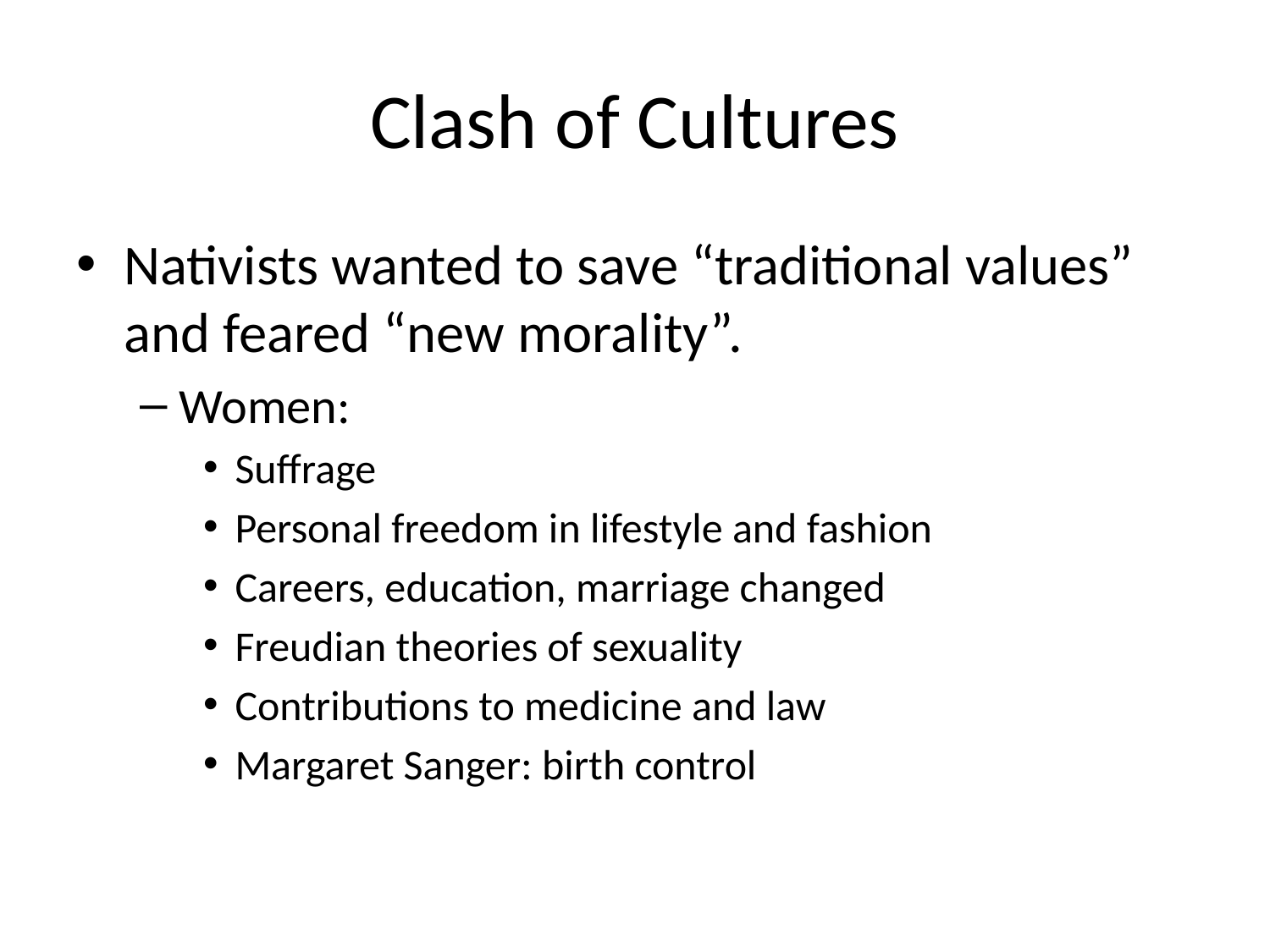

# Clash of Cultures
Nativists wanted to save “traditional values” and feared “new morality”.
Women:
Suffrage
Personal freedom in lifestyle and fashion
Careers, education, marriage changed
Freudian theories of sexuality
Contributions to medicine and law
Margaret Sanger: birth control